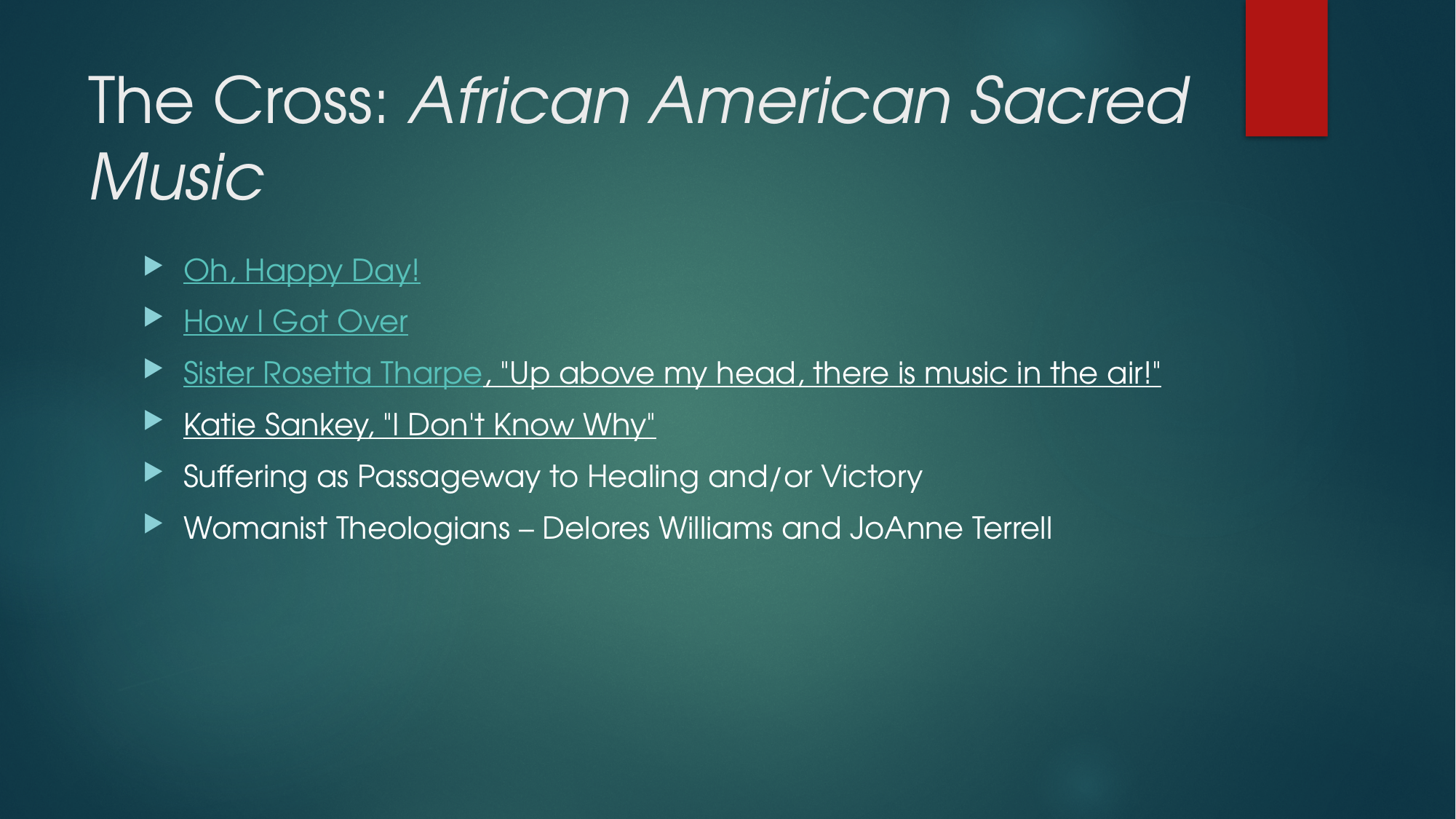

# The Cross: African American Sacred Music
Oh, Happy Day!
How I Got Over
Sister Rosetta Tharpe, "Up above my head, there is music in the air!"
Katie Sankey, "I Don't Know Why"
Suffering as Passageway to Healing and/or Victory
Womanist Theologians – Delores Williams and JoAnne Terrell